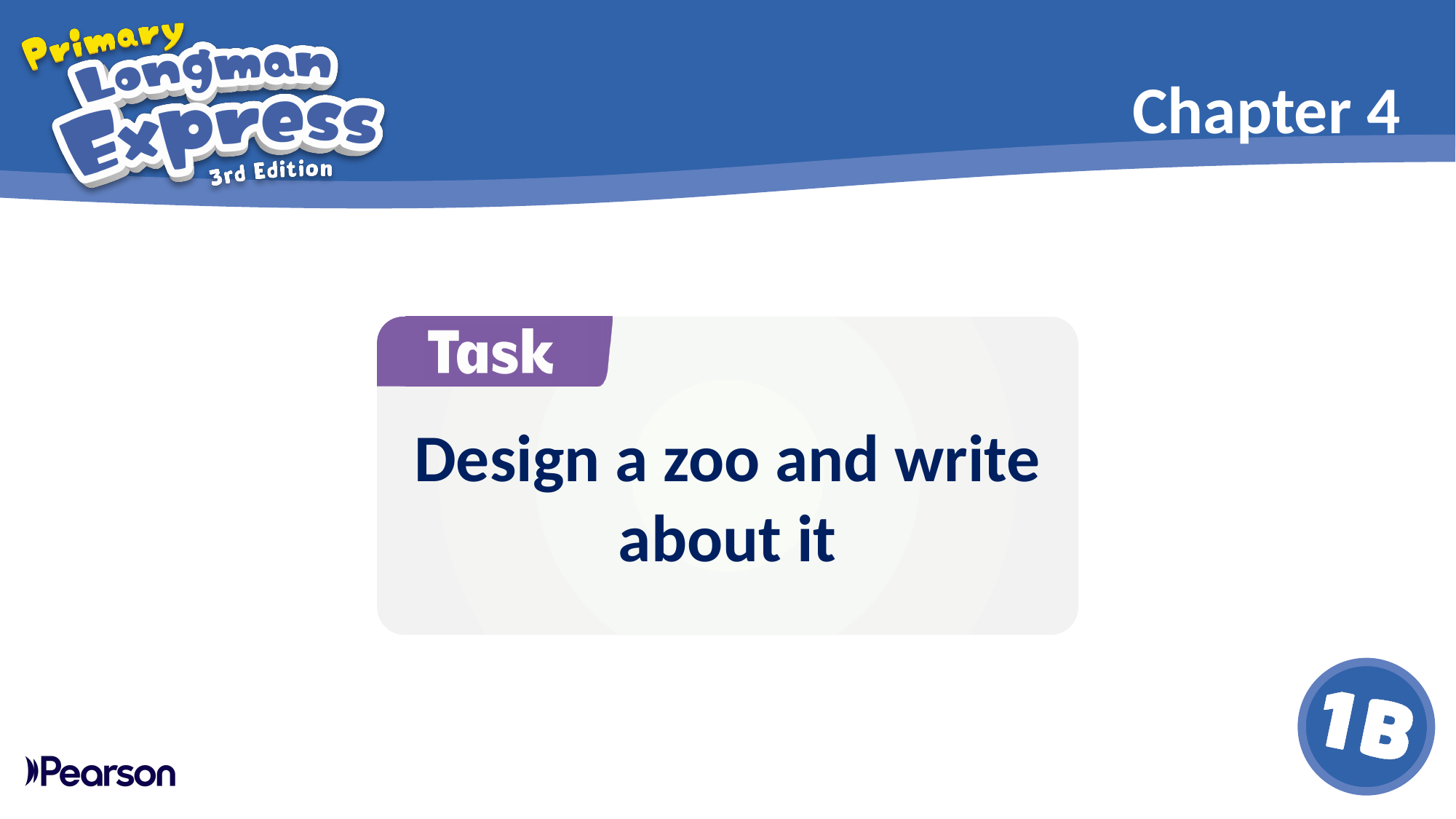

Chapter 4
Design a zoo and write about it